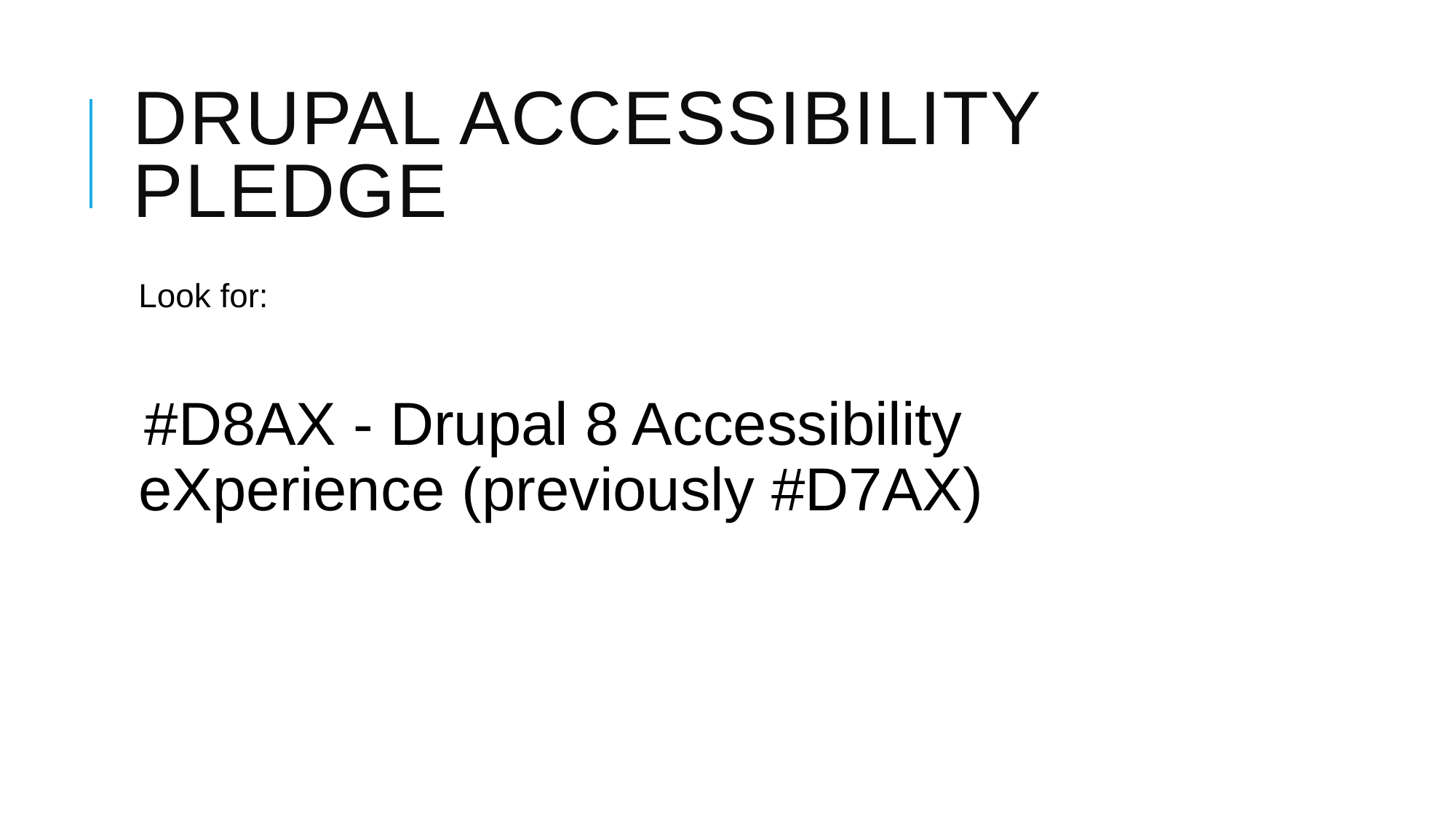

# Drupal accessibility pledge
Look for:

#D8AX - Drupal 8 Accessibility eXperience (previously #D7AX)